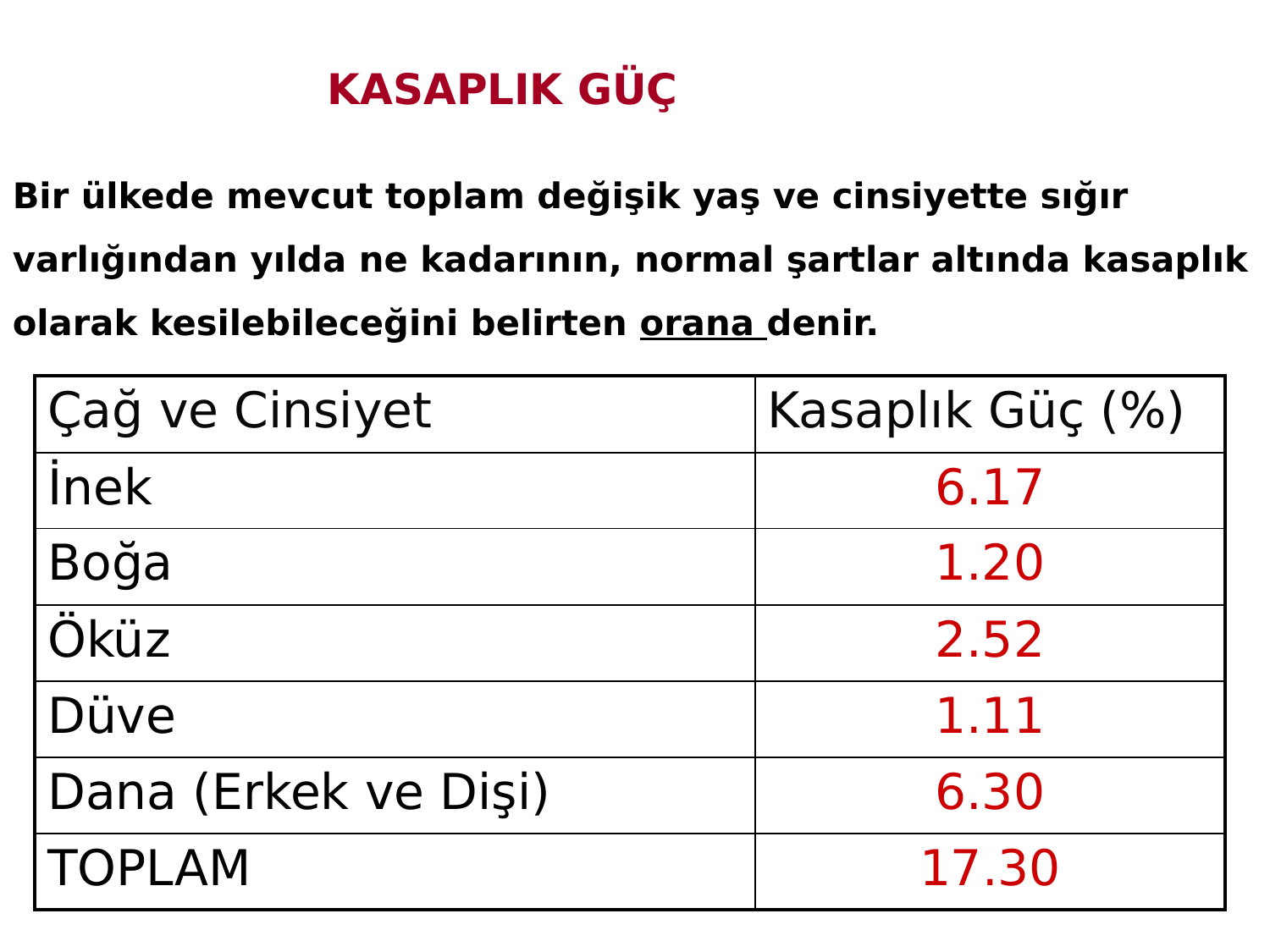

KASAPLIK GÜÇ
Bir ülkede mevcut toplam değişik yaş ve cinsiyette sığır varlığından yılda ne kadarının, normal şartlar altında kasaplık olarak kesilebileceğini belirten orana denir.

| Çağ ve Cinsiyet | Kasaplık Güç (%) |
| --- | --- |
| İnek | 6.17 |
| Boğa | 1.20 |
| Öküz | 2.52 |
| Düve | 1.11 |
| Dana (Erkek ve Dişi) | 6.30 |
| TOPLAM | 17.30 |